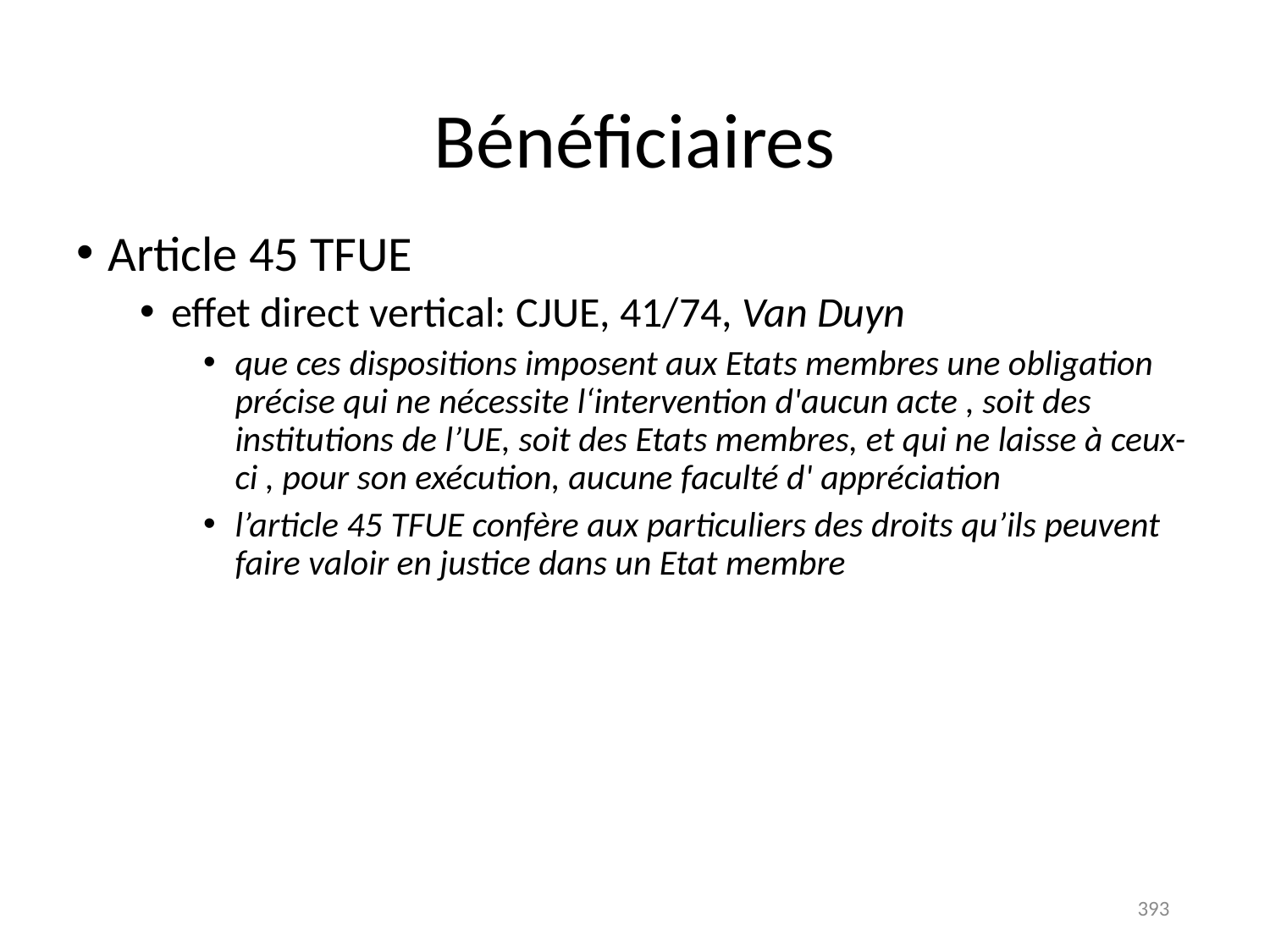

# Bénéficiaires
Article 45 TFUE
effet direct vertical: CJUE, 41/74, Van Duyn
que ces dispositions imposent aux Etats membres une obligation précise qui ne nécessite l‘intervention d'aucun acte , soit des institutions de l’UE, soit des Etats membres, et qui ne laisse à ceux-ci , pour son exécution, aucune faculté d' appréciation
l’article 45 TFUE confère aux particuliers des droits qu’ils peuvent faire valoir en justice dans un Etat membre
393